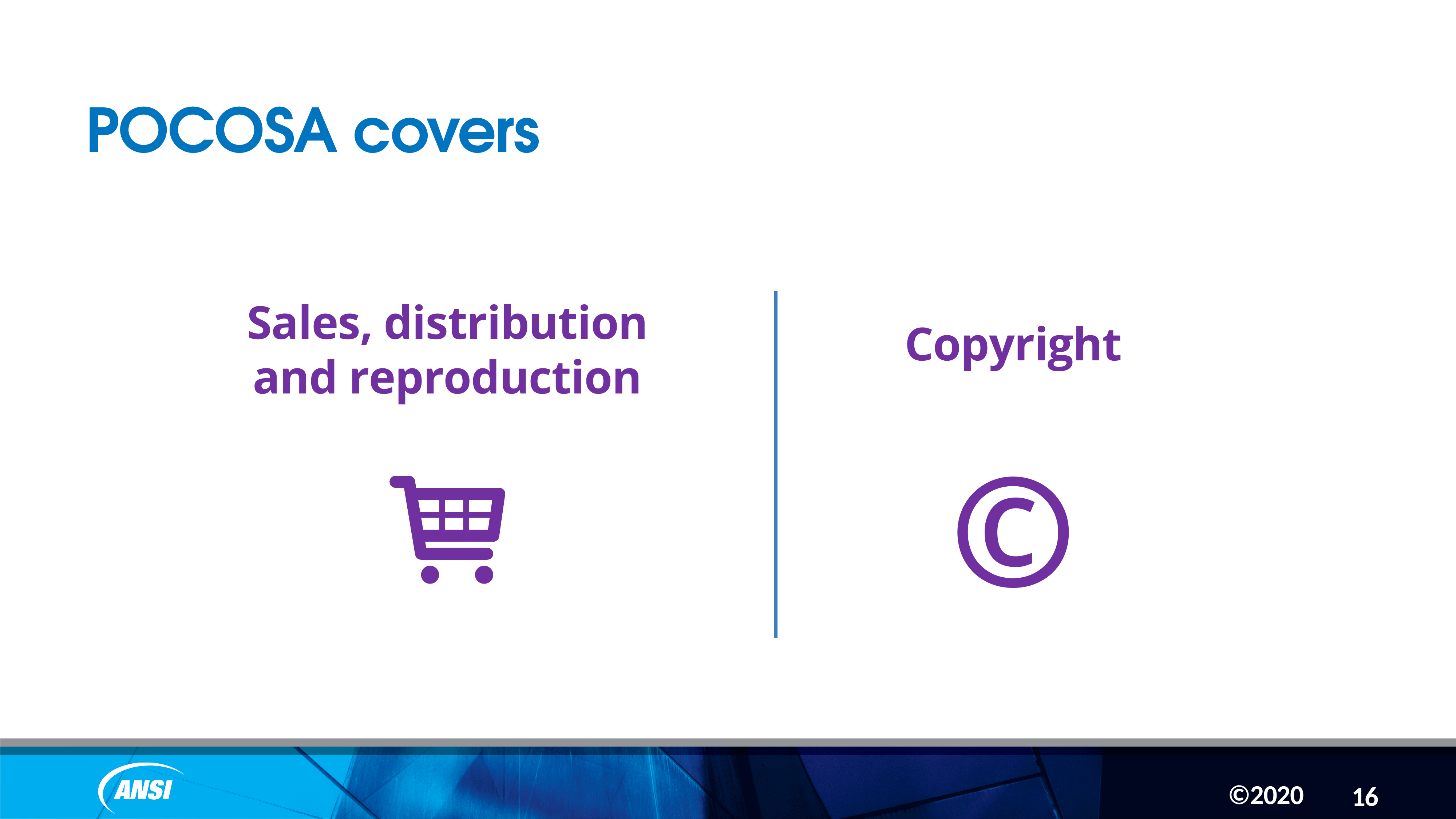

POCOSA covers
Sales, distribution and reproduction

Copyright
©
16